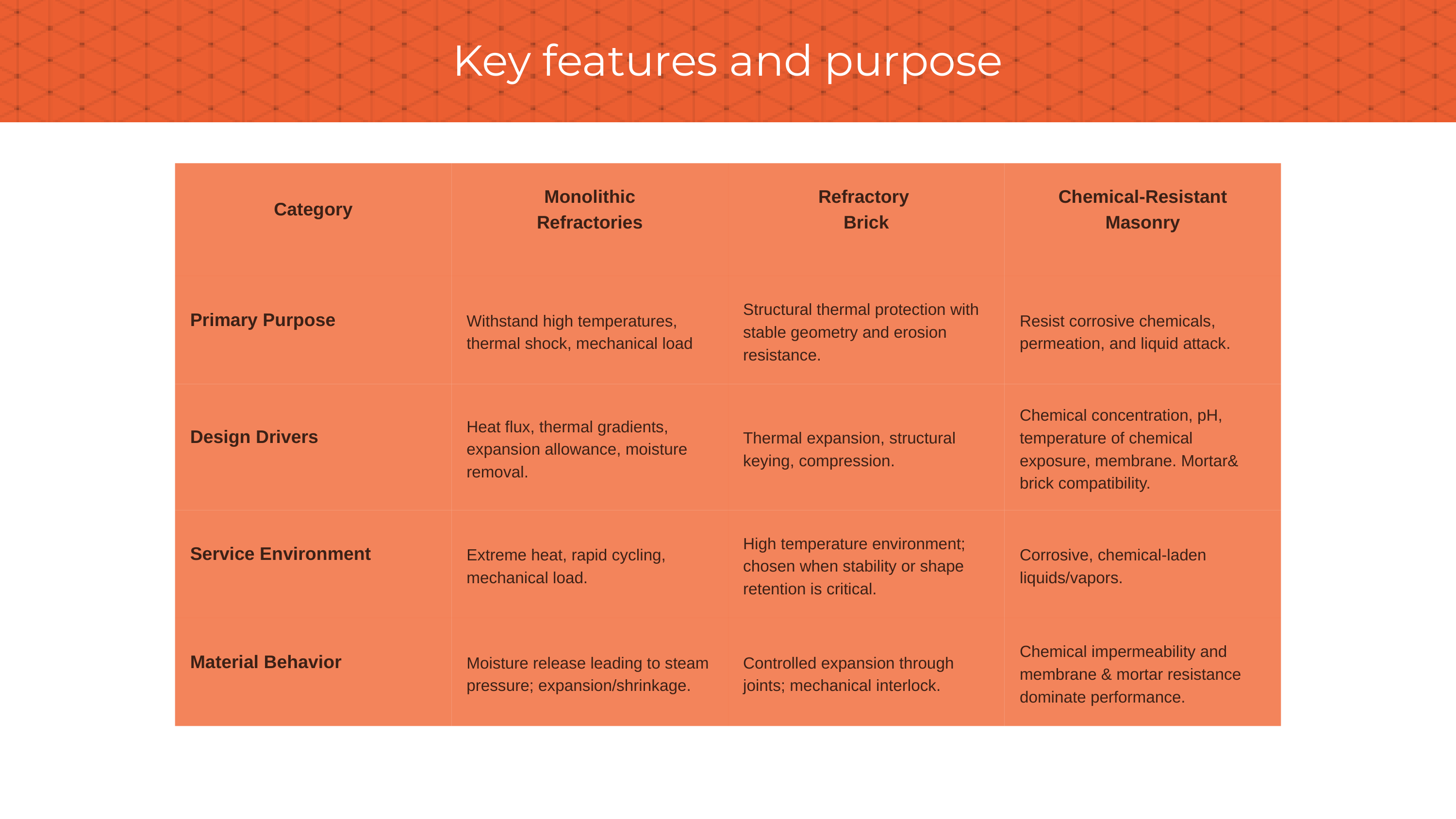

Key features and purpose
| Category | Monolithic Refractories | Refractory Brick | Chemical-Resistant Masonry |
| --- | --- | --- | --- |
| Primary Purpose | Withstand high temperatures, thermal shock, mechanical load | Structural thermal protection with stable geometry and erosion resistance. | Resist corrosive chemicals, permeation, and liquid attack. |
| Design Drivers | Heat flux, thermal gradients, expansion allowance, moisture removal. | Thermal expansion, structural keying, compression. | Chemical concentration, pH, temperature of chemical exposure, membrane. Mortar& brick compatibility. |
| Service Environment | Extreme heat, rapid cycling, mechanical load. | High temperature environment; chosen when stability or shape retention is critical. | Corrosive, chemical-laden liquids/vapors. |
| Material Behavior | Moisture release leading to steam pressure; expansion/shrinkage. | Controlled expansion through joints; mechanical interlock. | Chemical impermeability and membrane & mortar resistance dominate performance. |